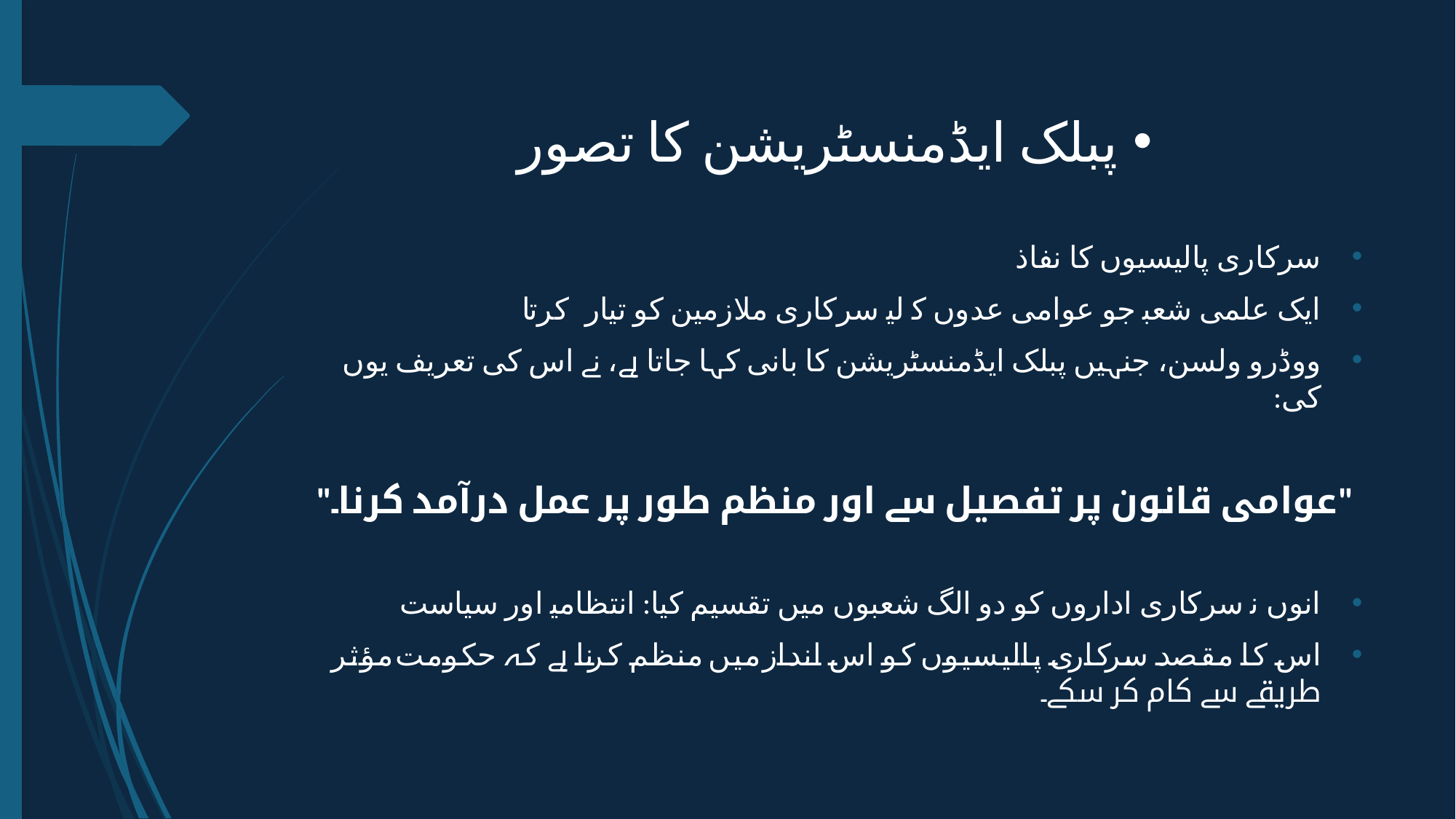

# پبلک ایڈمنسٹریشن کا تصور
سرکاری پالیسیوں کا نفاذ
ایک علمی شعبہ جو عوامی عہدوں کے لیے سرکاری ملازمین کو تیار کرتا ہے
ووڈرو ولسن، جنہیں پبلک ایڈمنسٹریشن کا بانی کہا جاتا ہے، نے اس کی تعریف یوں کی:

"عوامی قانون پر تفصیل سے اور منظم طور پر عمل درآمد کرنا۔"

انہوں نے سرکاری اداروں کو دو الگ شعبوں میں تقسیم کیا: انتظامیہ اور سیاست۔
اس کا مقصد سرکاری پالیسیوں کو اس انداز میں منظم کرنا ہے کہ حکومت مؤثر طریقے سے کام کر سکے۔